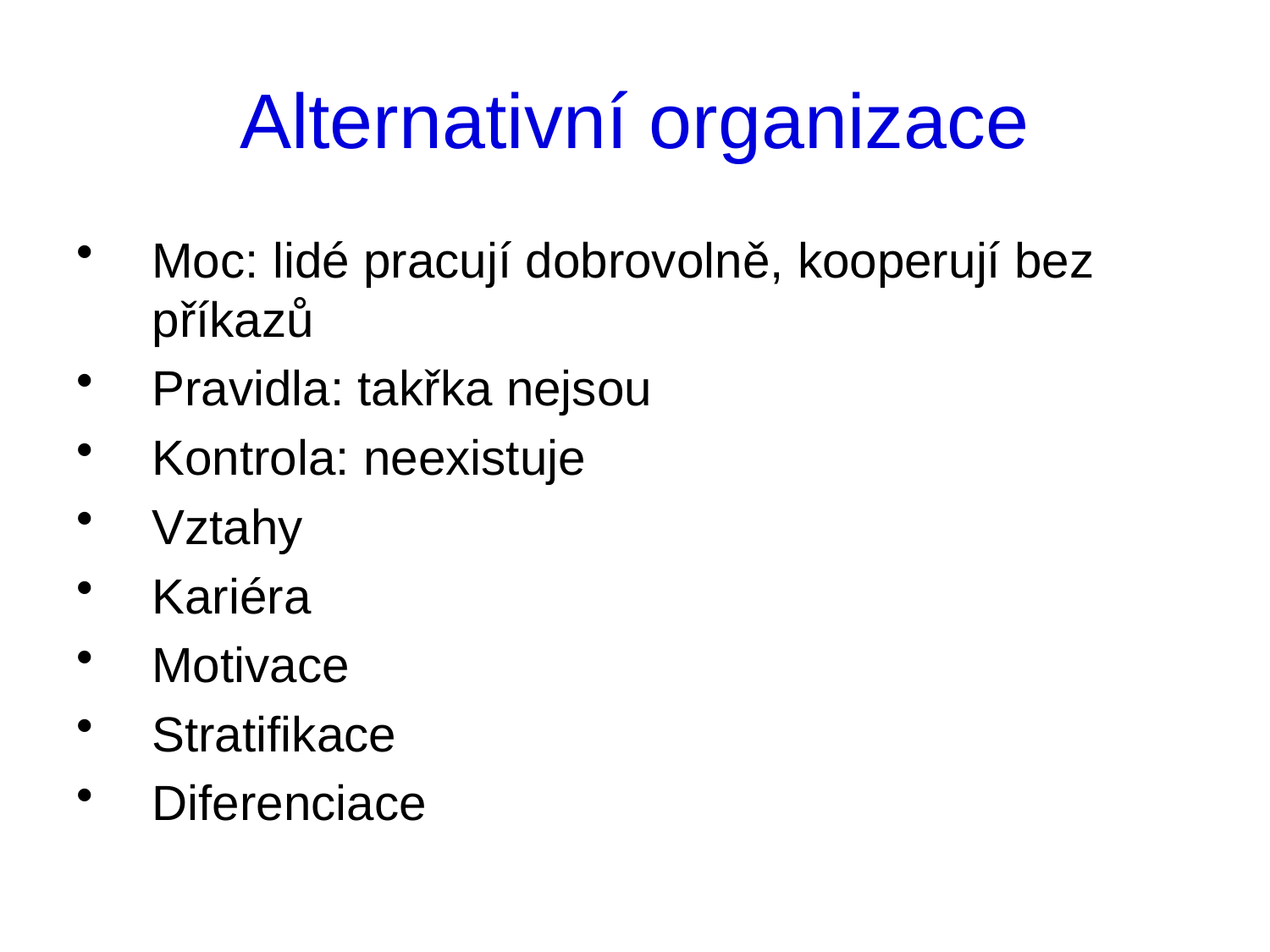

# Alternativní organizace
Moc: lidé pracují dobrovolně, kooperují bez příkazů
Pravidla: takřka nejsou
Kontrola: neexistuje
Vztahy
Kariéra
Motivace
Stratifikace
Diferenciace